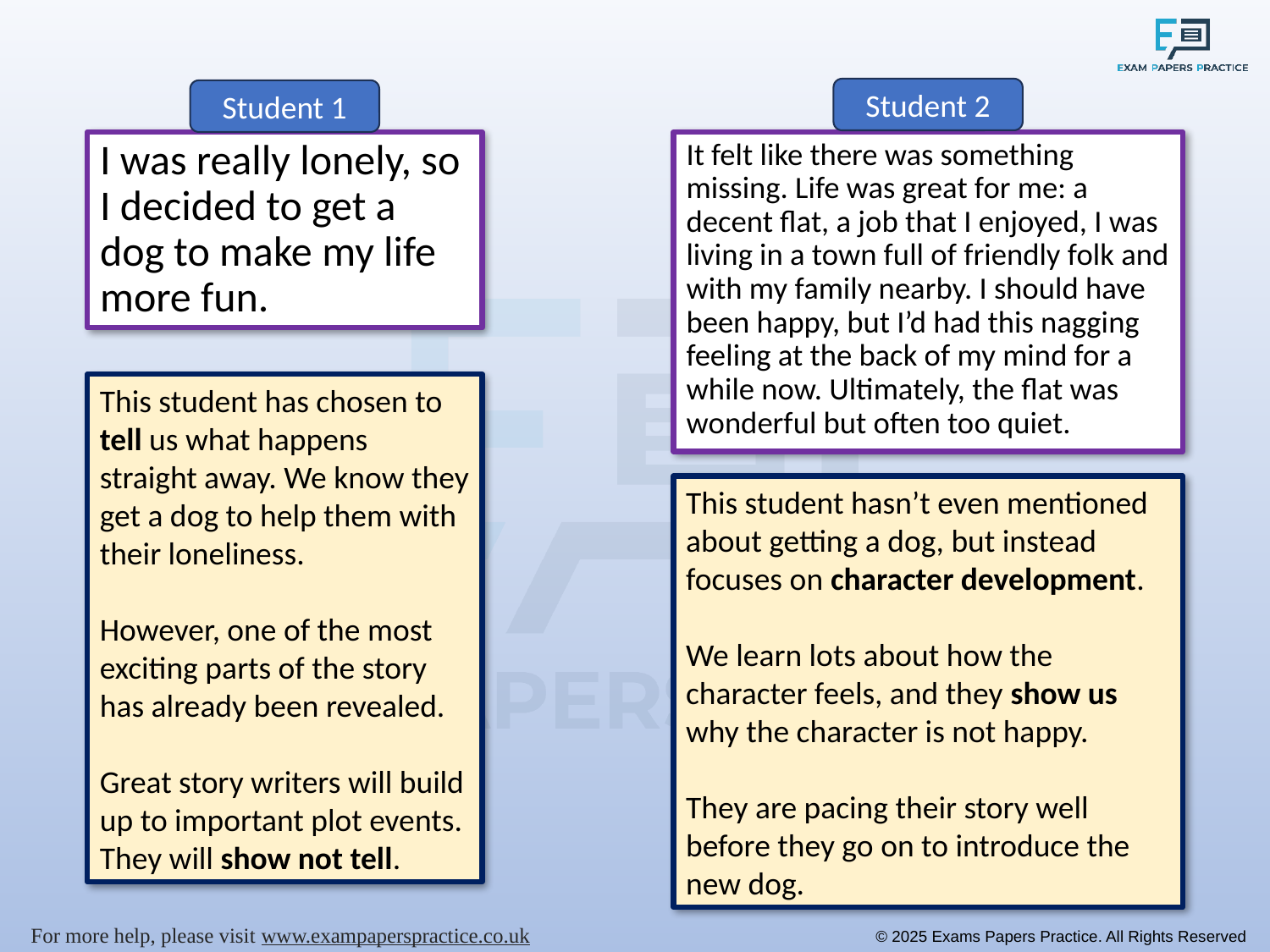

Student 2
Student 1
I was really lonely, so I decided to get a dog to make my life more fun.

It felt like there was something missing. Life was great for me: a decent flat, a job that I enjoyed, I was living in a town full of friendly folk and with my family nearby. I should have been happy, but I’d had this nagging feeling at the back of my mind for a while now. Ultimately, the flat was wonderful but often too quiet.

This student has chosen to tell us what happens straight away. We know they get a dog to help them with their loneliness.

However, one of the most exciting parts of the story has already been revealed.

Great story writers will build up to important plot events. They will show not tell.
This student hasn’t even mentioned about getting a dog, but instead focuses on character development.

We learn lots about how the character feels, and they show us why the character is not happy.

They are pacing their story well before they go on to introduce the new dog.